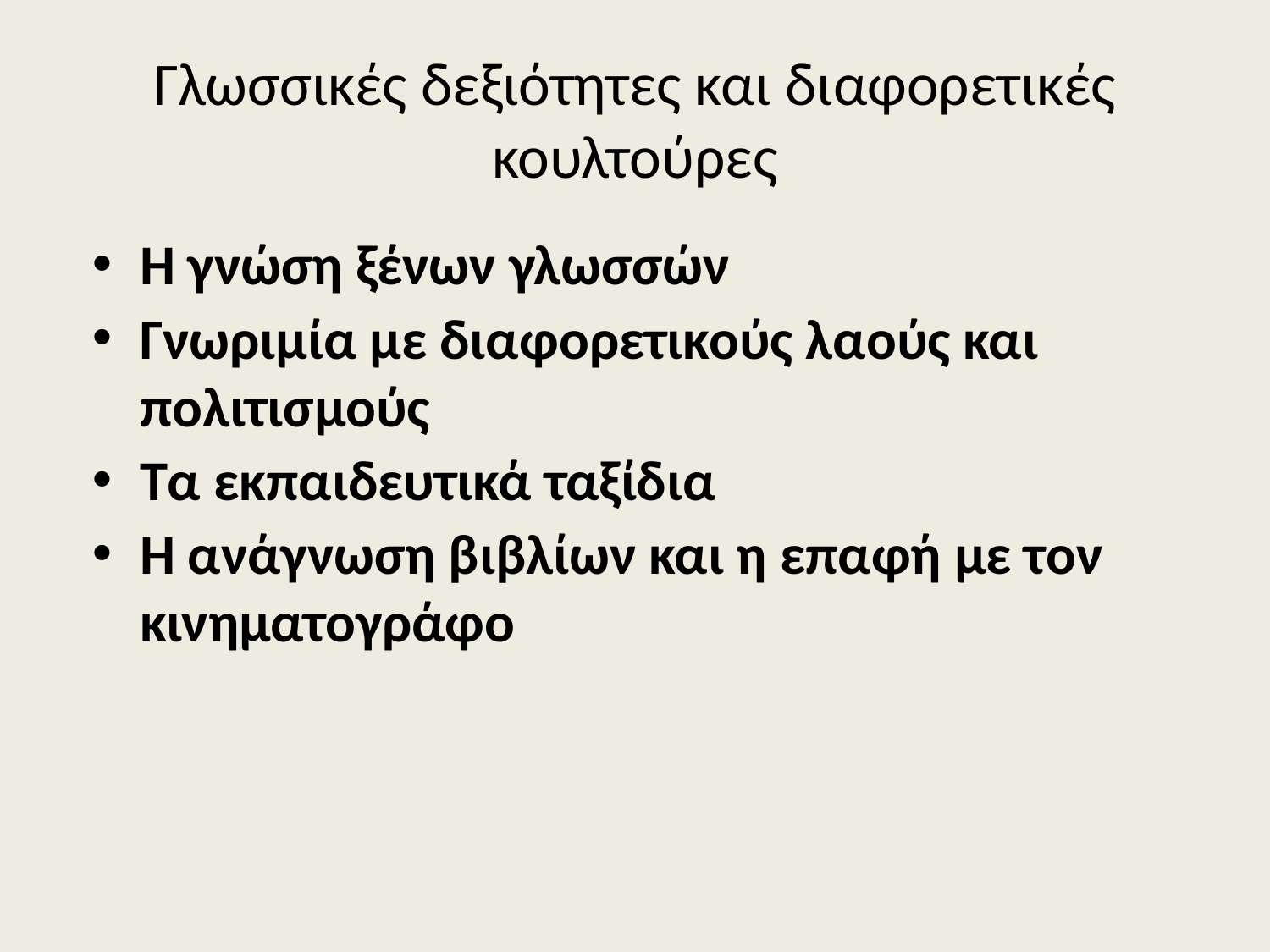

# Γλωσσικές δεξιότητες και διαφορετικές κουλτούρες
Η γνώση ξένων γλωσσών
Γνωριμία με διαφορετικούς λαούς και πολιτισμούς
Τα εκπαιδευτικά ταξίδια
Η ανάγνωση βιβλίων και η επαφή με τον κινηματογράφο